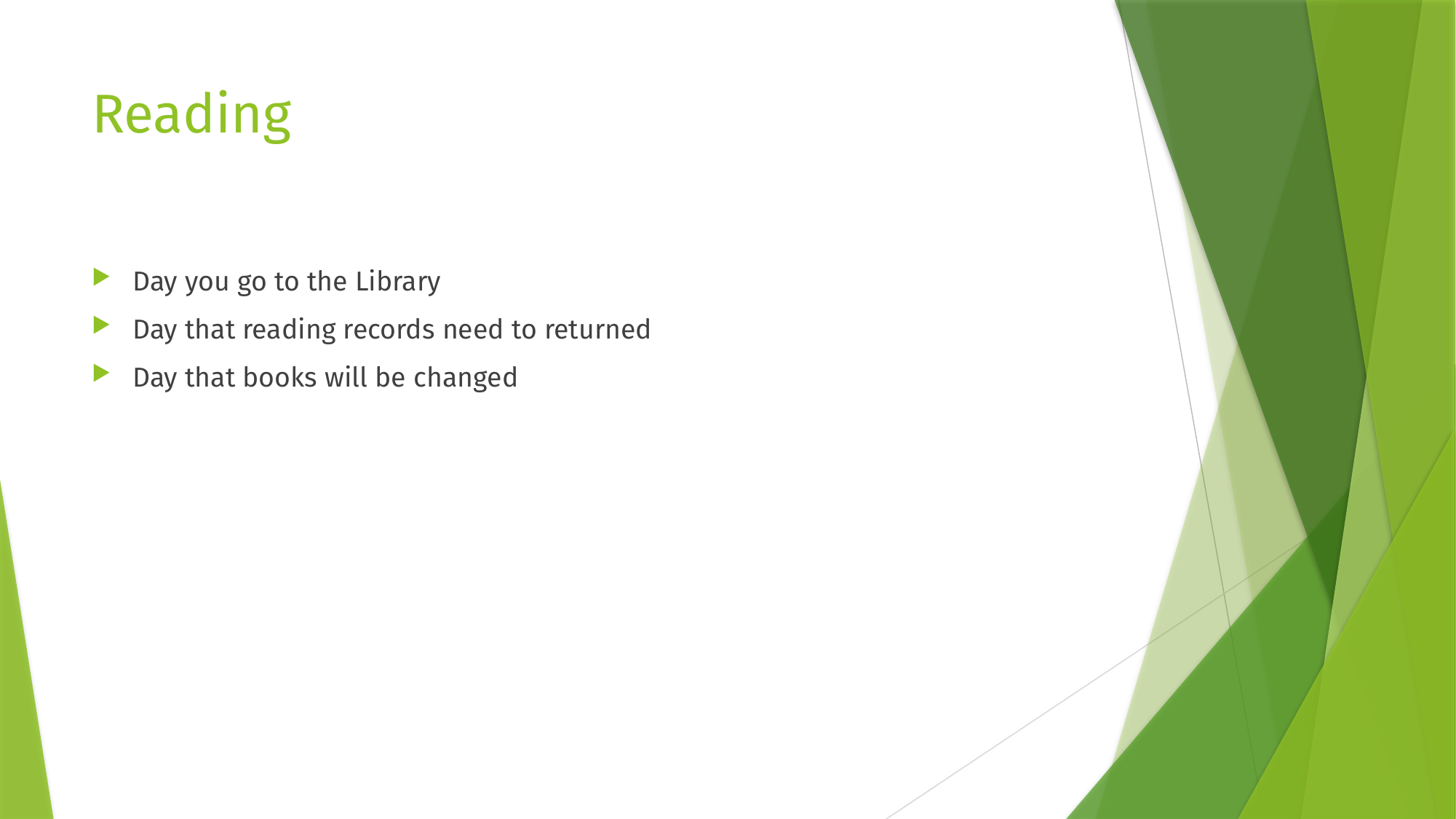

# Reading
Day you go to the Library
Day that reading records need to returned
Day that books will be changed